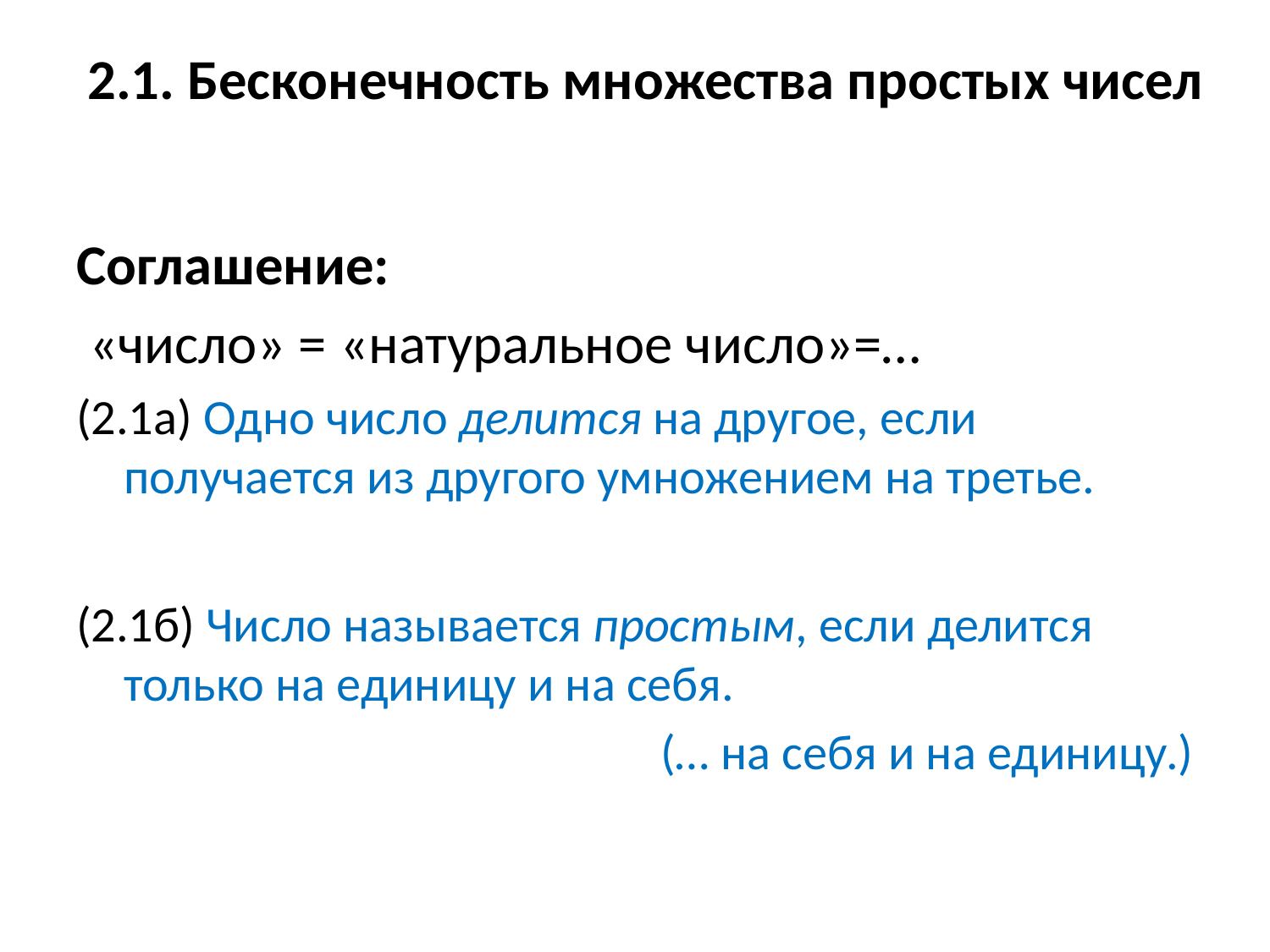

# 2.1. Бесконечность множества простых чисел
Соглашение:
 «число» = «натуральное число»=…
(2.1а) Одно число делится на другое, если получается из другого умножением на третье.

(2.1б) Число называется простым, если делится только на единицу и на себя.
(… на себя и на единицу.)